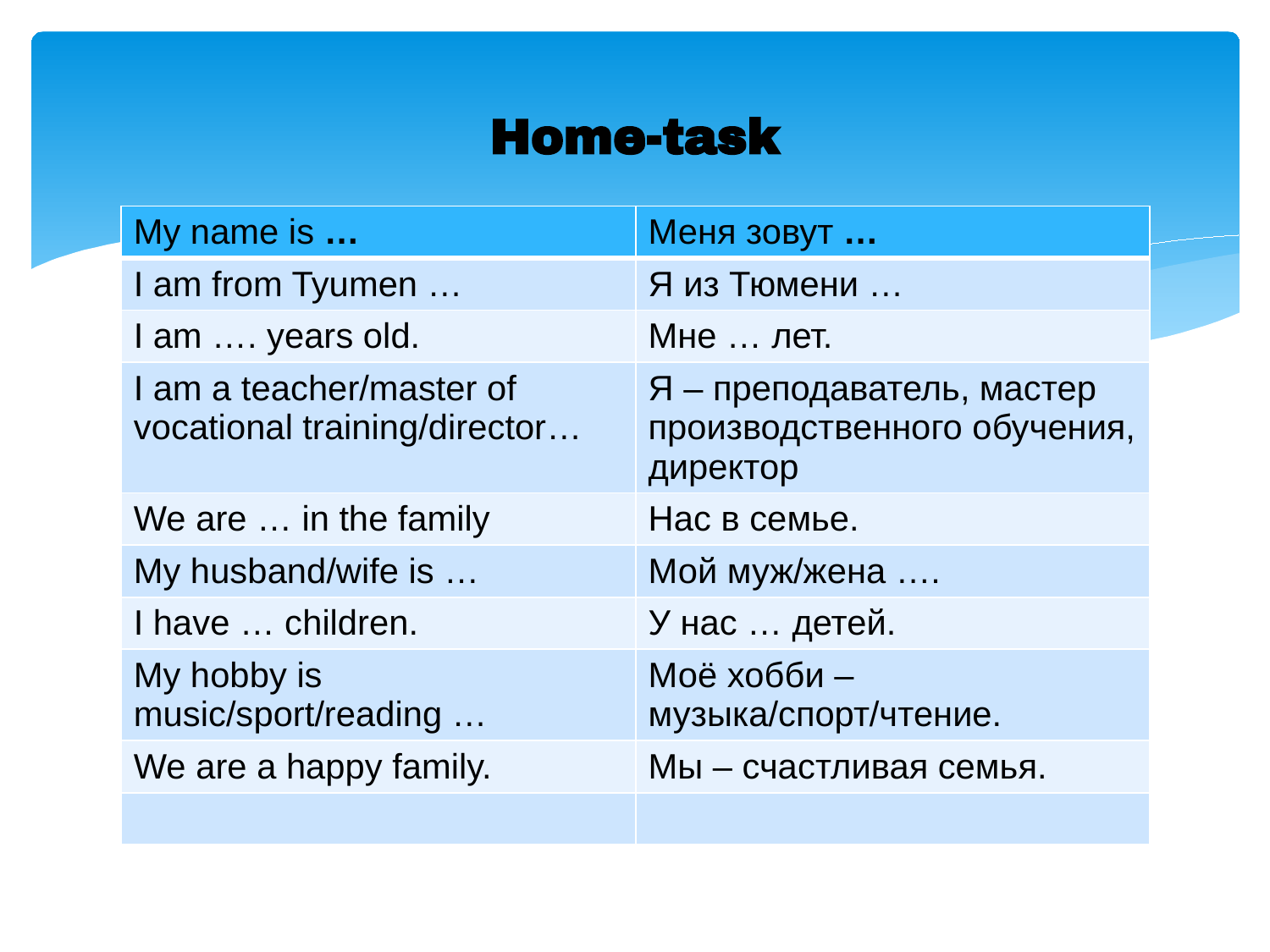

# Home-task
| My name is … | Меня зовут … |
| --- | --- |
| I am from Tyumen … | Я из Тюмени … |
| I am …. years old. | Мне … лет. |
| I am a teacher/master of vocational training/director… | Я – преподаватель, мастер производственного обучения, директор |
| We are … in the family | Нас в семье. |
| My husband/wife is … | Мой муж/жена …. |
| I have … children. | У нас … детей. |
| My hobby is music/sport/reading … | Моё хобби – музыка/спорт/чтение. |
| We are a happy family. | Мы – счастливая семья. |
|  |  |